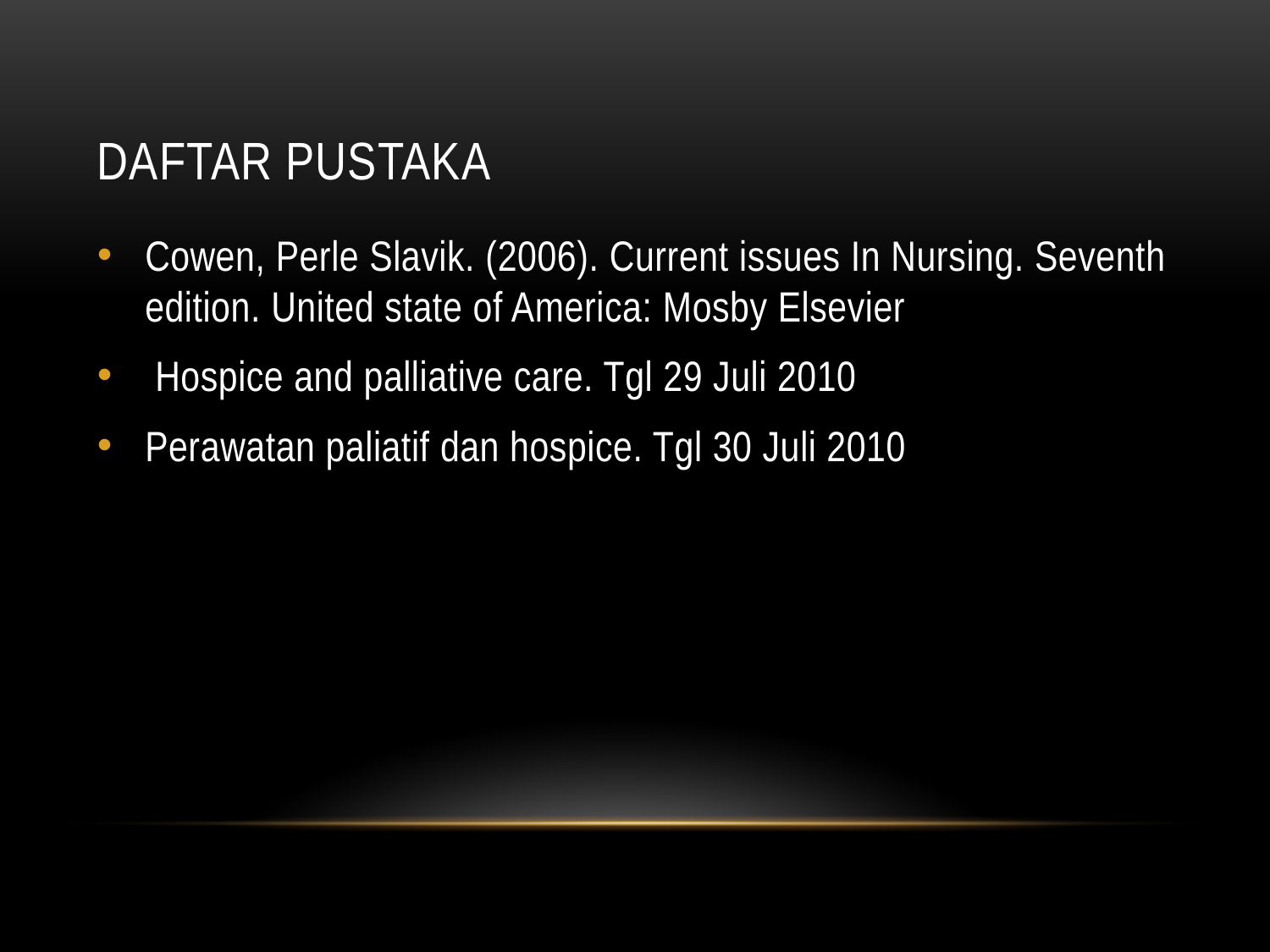

# Daftar pustaka
Cowen, Perle Slavik. (2006). Current issues In Nursing. Seventh edition. United state of America: Mosby Elsevier
 Hospice and palliative care. Tgl 29 Juli 2010
Perawatan paliatif dan hospice. Tgl 30 Juli 2010